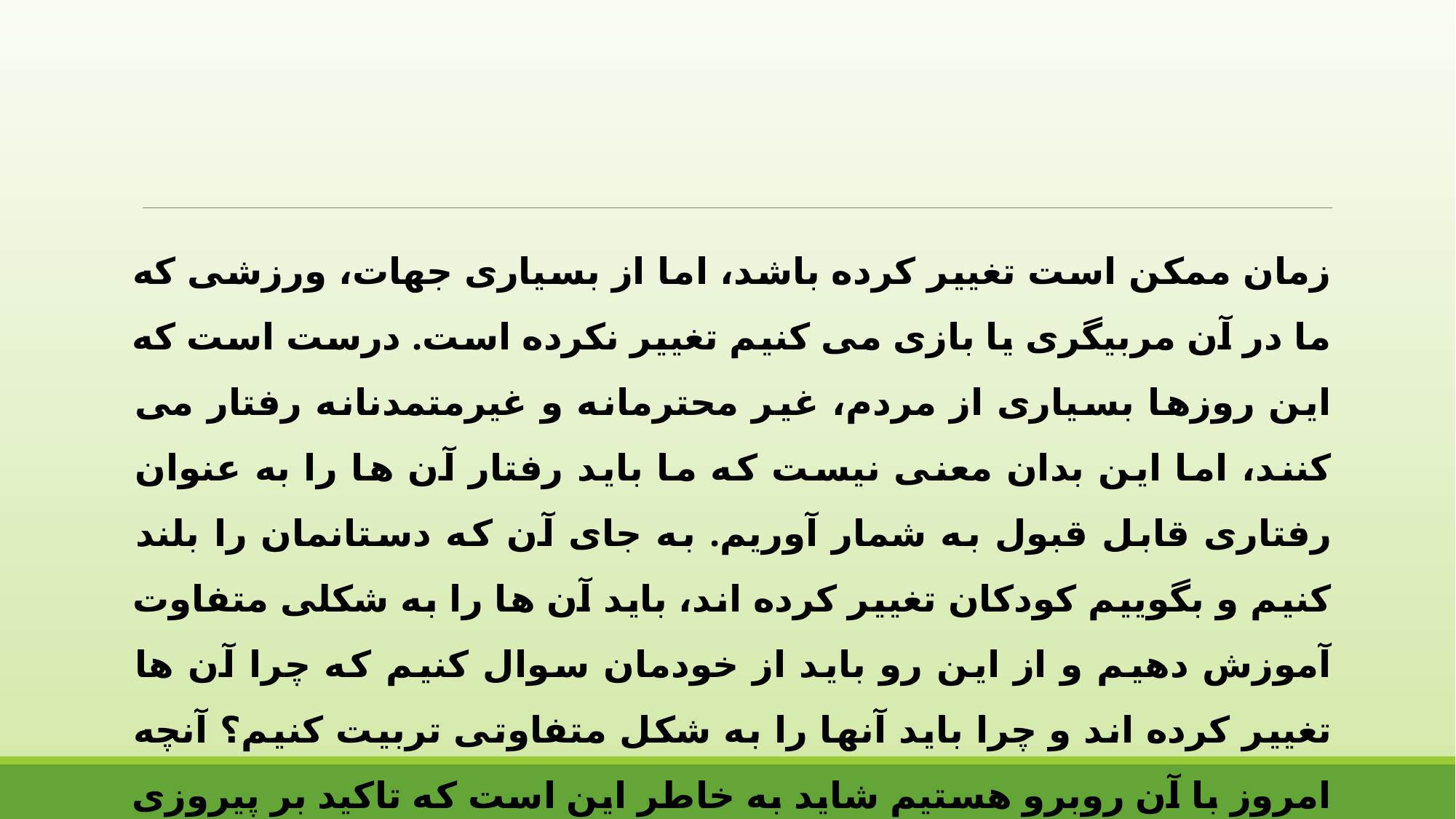

زمان ممکن است تغییر کرده باشد، اما از بسیاری جهات، ورزشی که ما در آن مربیگری یا بازی می کنیم تغییر نکرده است. درست است که این روزها بسیاری از مردم، غیر محترمانه و غیرمتمدنانه رفتار می کنند، اما این بدان معنی نیست که ما باید رفتار آن ها را به عنوان رفتاری قابل قبول به شمار آوریم. به جای آن که دستانمان را بلند کنیم و بگوییم کودکان تغییر کرده اند، باید آن ها را به شکلی متفاوت آموزش دهیم و از این رو باید از خودمان سوال کنیم که چرا آن ها تغییر کرده اند و چرا باید آنها را به شکل متفاوتی تربیت کنیم؟ آنچه امروز با آن روبرو هستیم شاید به خاطر این است که تاکید بر پیروزی و بهترین بودن بیشتر شده است اما فراموش کرده ایم ،که اخلاق ورزشی تا چه میزان برای ورزشکاران بزرگ حائز اهمیت است.